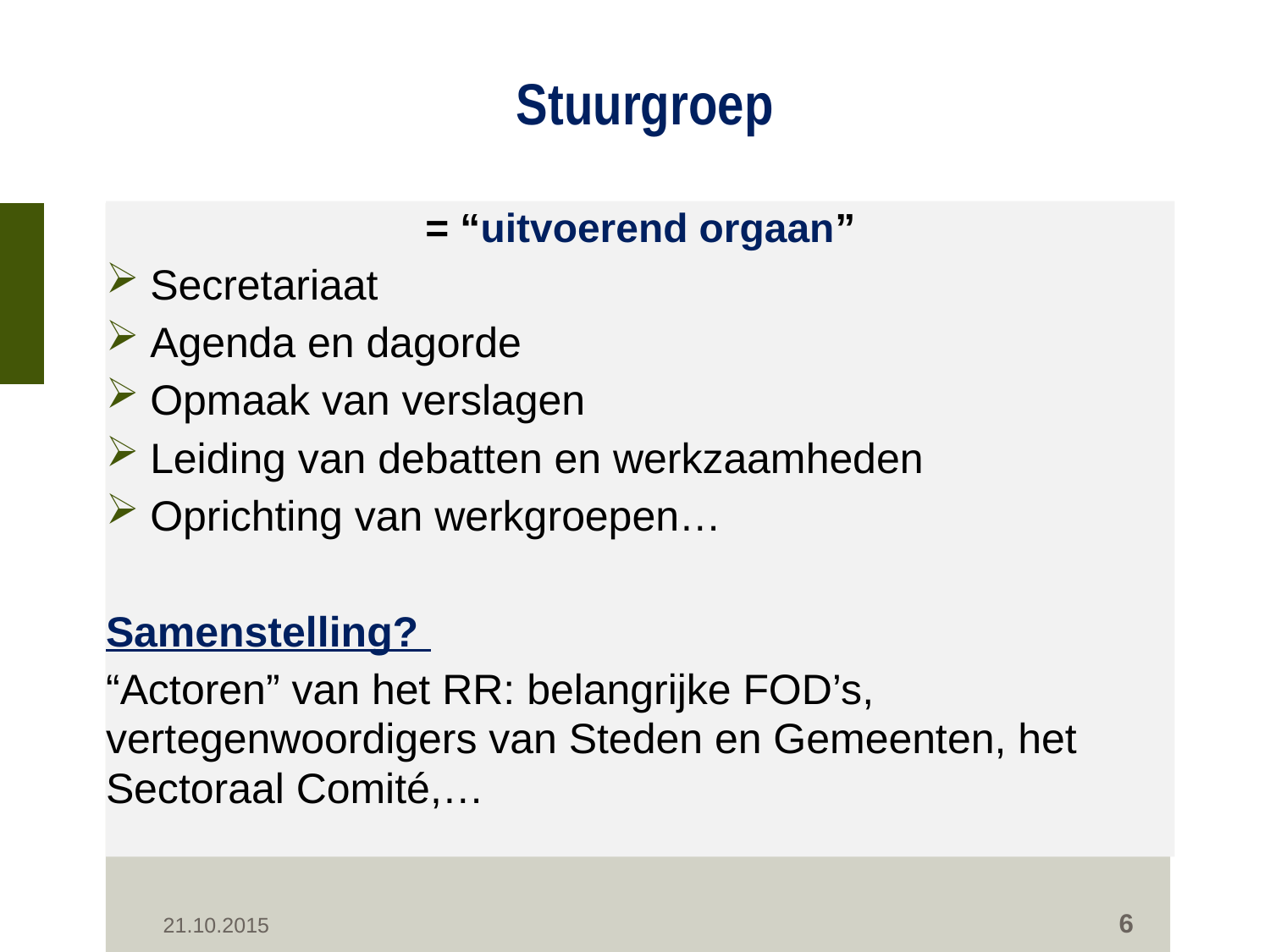

# Stuurgroep
= “uitvoerend orgaan”
Secretariaat
Agenda en dagorde
Opmaak van verslagen
Leiding van debatten en werkzaamheden
Oprichting van werkgroepen…

Samenstelling?
“Actoren” van het RR: belangrijke FOD’s, vertegenwoordigers van Steden en Gemeenten, het Sectoraal Comité,…

6
21.10.2015